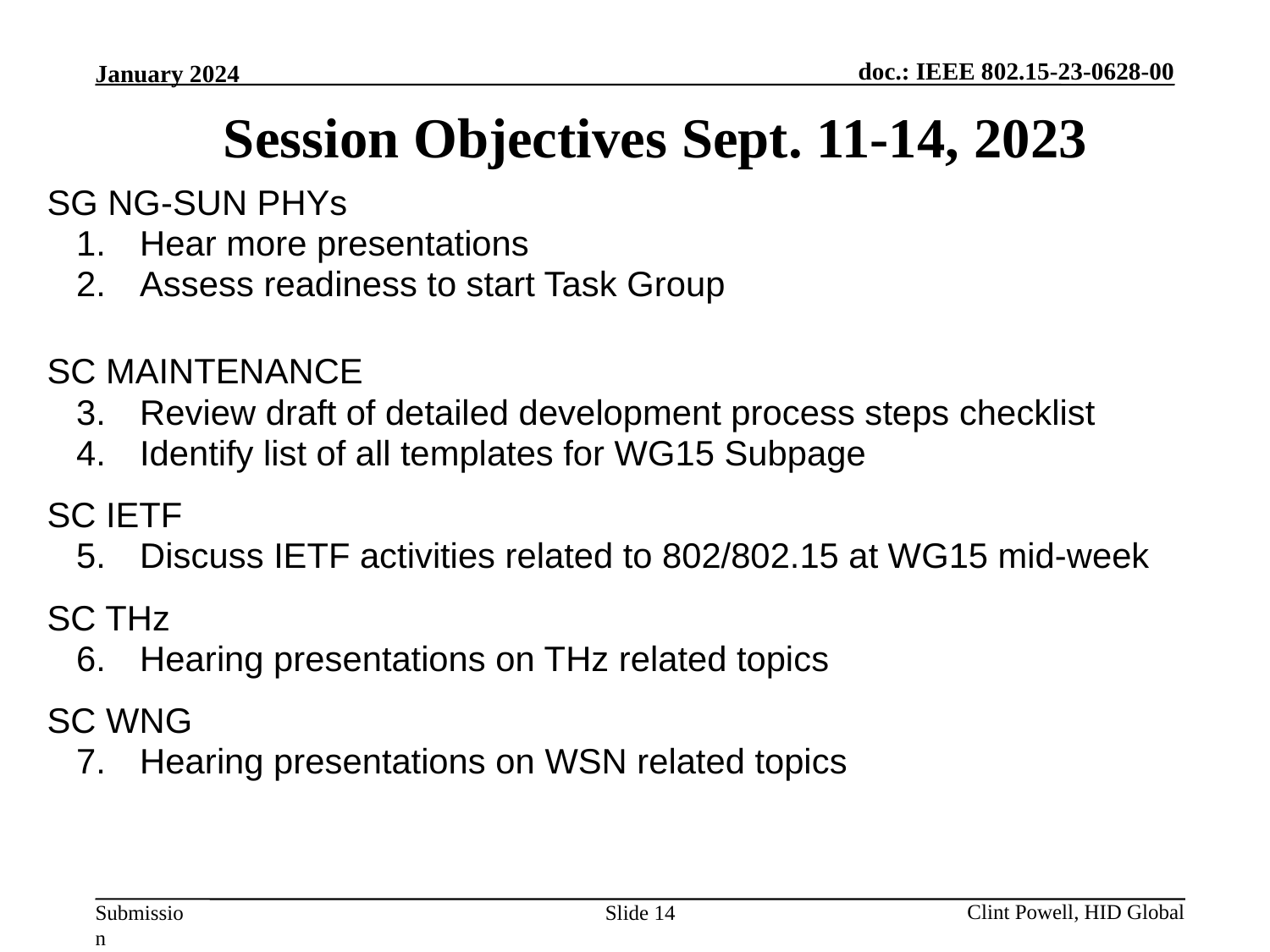

Session Objectives Sept. 11-14, 2023

SG NG-SUN PHYs
Hear more presentations
Assess readiness to start Task Group

SC MAINTENANCE
Review draft of detailed development process steps checklist
Identify list of all templates for WG15 Subpage

SC IETF
Discuss IETF activities related to 802/802.15 at WG15 mid-week

SC THz
Hearing presentations on THz related topics

SC WNG
Hearing presentations on WSN related topics
Slide 14